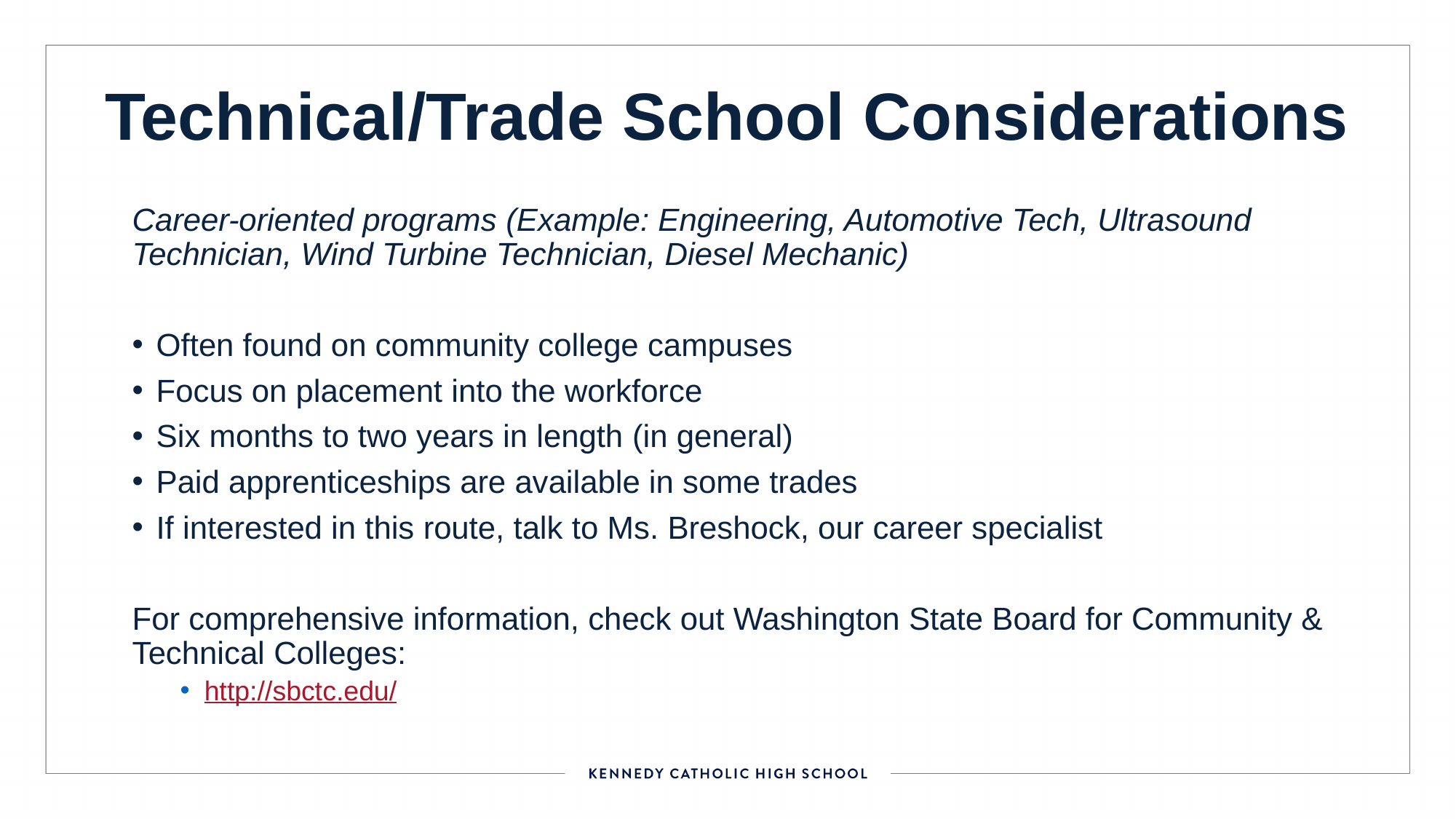

# Technical/Trade School Considerations
Career-oriented programs​ (Example: Engineering, Automotive Tech, Ultrasound Technician​, Wind Turbine Technician, Diesel Mechanic)

Often found on community college campuses
Focus on placement into the workforce
Six months to two years in length​ (in general)
Paid apprenticeships are available in some trades
If interested in this route, talk to Ms. Breshock, our career specialist

For comprehensive information, check out Washington State Board for Community & Technical Colleges: ​
http://sbctc.edu/